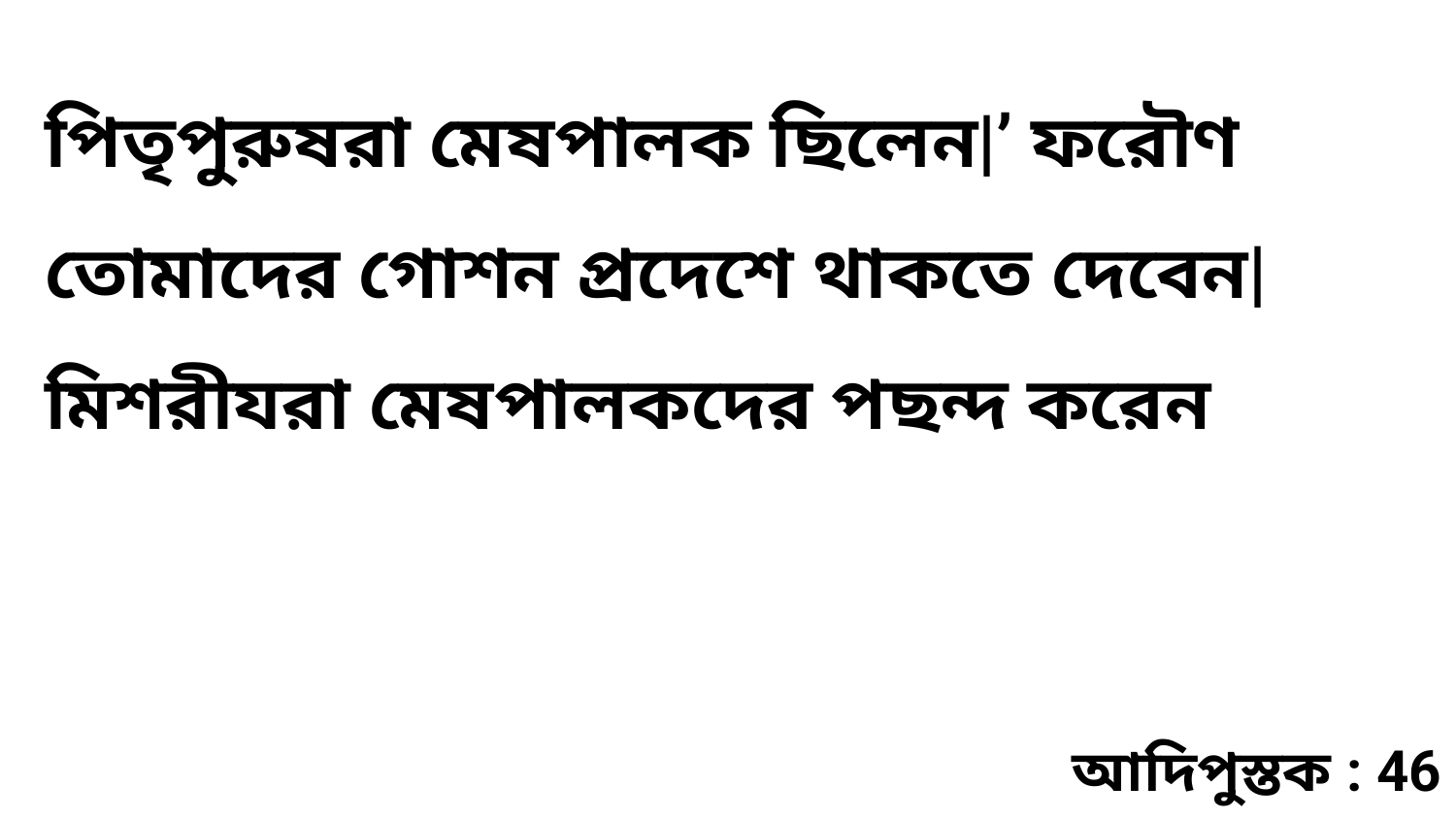

পিতৃপুরুষরা মেষপালক ছিলেন|’ ফরৌণ তোমাদের গোশন প্রদেশে থাকতে দেবেন| মিশরীযরা মেষপালকদের পছন্দ করেন
আদিপুস্তক : 46